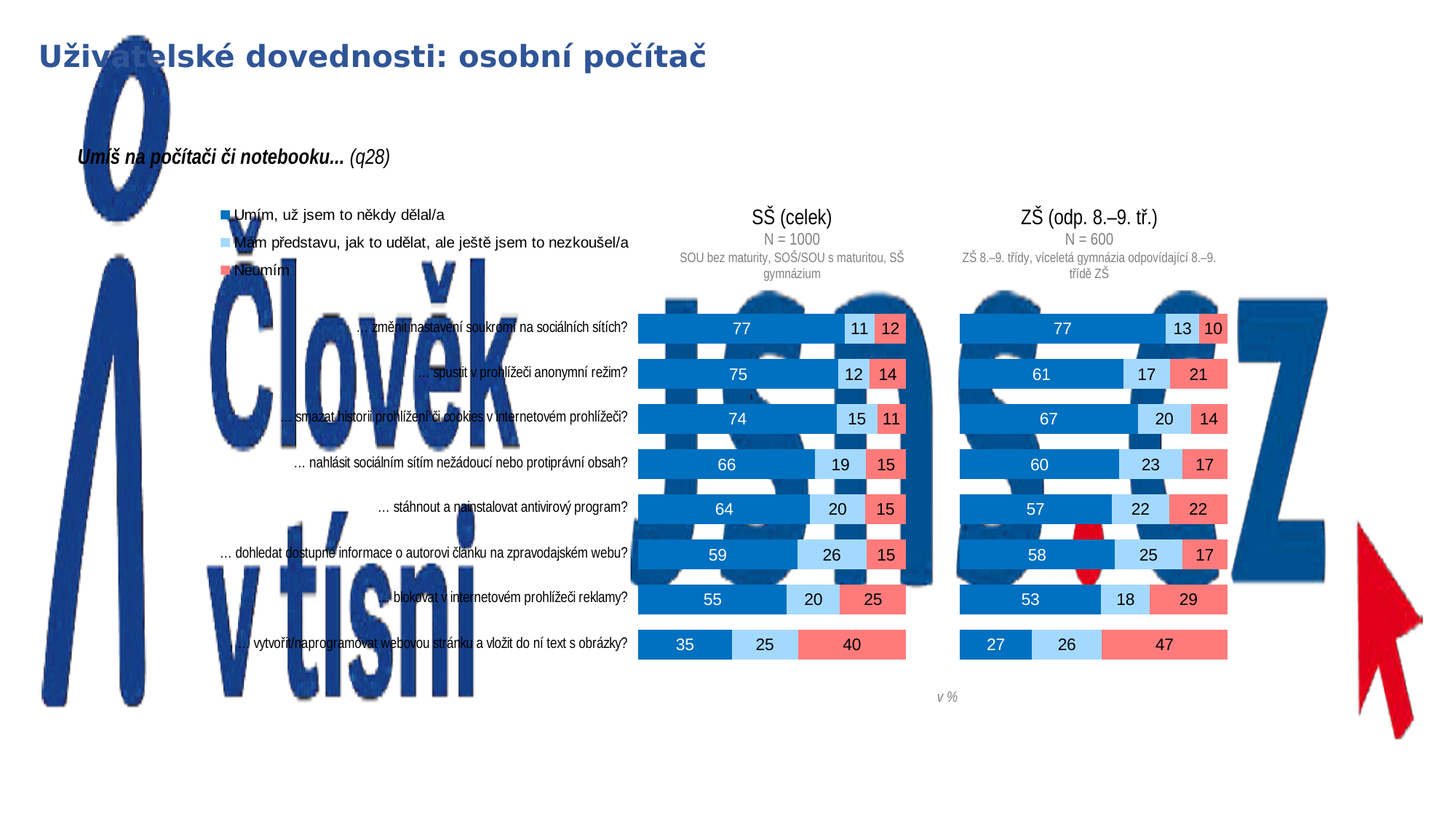

# Uživatelské dovednosti: osobní počítač
Umíš na počítači či notebooku... (q28)

### Chart

| Category | Umím, už jsem to někdy dělal/a | Mám představu, jak to udělat, ale ještě jsem to nezkoušel/a | Neumím |
|---|---|---|---|
| … změnit nastavení soukromí na sociálních sítích? | 77.19156487341 | 11.0559449799 | 11.7524901467 |
| … spustit v prohlížeči anonymní režim? | 74.5858420823 | 11.73035595735 | 13.68380196035 |
| … smazat historii prohlížení či cookies v internetovém prohlížeči? | 74.04310824302 | 15.22507034373 | 10.73182141324 |
| … nahlásit sociálním sítím nežádoucí nebo protiprávní obsah? | 66.02056369921 | 18.98218698799 | 14.99724931281 |
| … stáhnout a nainstalovat antivirový program? | 64.13384777357 | 20.46555468849 | 15.40059753794 |
| … dohledat dostupné informace o autorovi článku na zpravodajském webu? | 59.30866892238 | 25.88194788115 | 14.80938319647 |
| … blokovat v internetovém prohlížeči reklamy? | 55.39560942567 | 19.93798684275 | 24.66640373158 |
| … vytvořit/naprogramovat webovou stránku a vložit do ní text s obrázky? | 34.82415590355 | 24.77996064776 | 40.39588344869 |

### Chart

| Category | Rozhodně důvěryhodný zdroj | Spíše důvěryhodný zdroj | Spíše nedůvěryhodný zdroj |
|---|---|---|---|
| změnit nastavení soukromí na sociálních sítích | 77.03589955322 | 12.51064365699 | 10.45345678979 |
| spustit v prohlížeči anonymní režim | 61.23624958981 | 17.34305102133 | 21.42069938886 |
| smazat historii prohlížení či cookies v internetovém prohlížeči | 66.62915361887 | 19.77925972831 | 13.59158665282 |
| nahlásit sociálním sítím nežádoucí nebo protiprávní obsah | 59.74437289657 | 23.42308441684 | 16.83254268659 |
| stáhnout a nainstalovat antivirový program | 56.82582766061 | 21.51119863539 | 21.662973704 |
| dohledat dostupné informace o autorovi článku na zpravodajském webu | 57.98225238348 | 25.22165876881 | 16.79608884771 |
| blokovat v internetovém prohlížeči reklamy | 52.92942478133 | 18.14758563313 | 28.92298958553 |
| vytvořit/naprogramovat webovou stránku a vložit do ní text s obrázky | 27.06300431006 | 26.12328957093 | 46.81370611901 |
SŠ (celek)
N = 1000
SOU bez maturity, SOŠ/SOU s maturitou, SŠ gymnázium
ZŠ (odp. 8.–9. tř.)
N = 600
ZŠ 8.–9. třídy, víceletá gymnázia odpovídající 8.–9. třídě ZŠ
v %